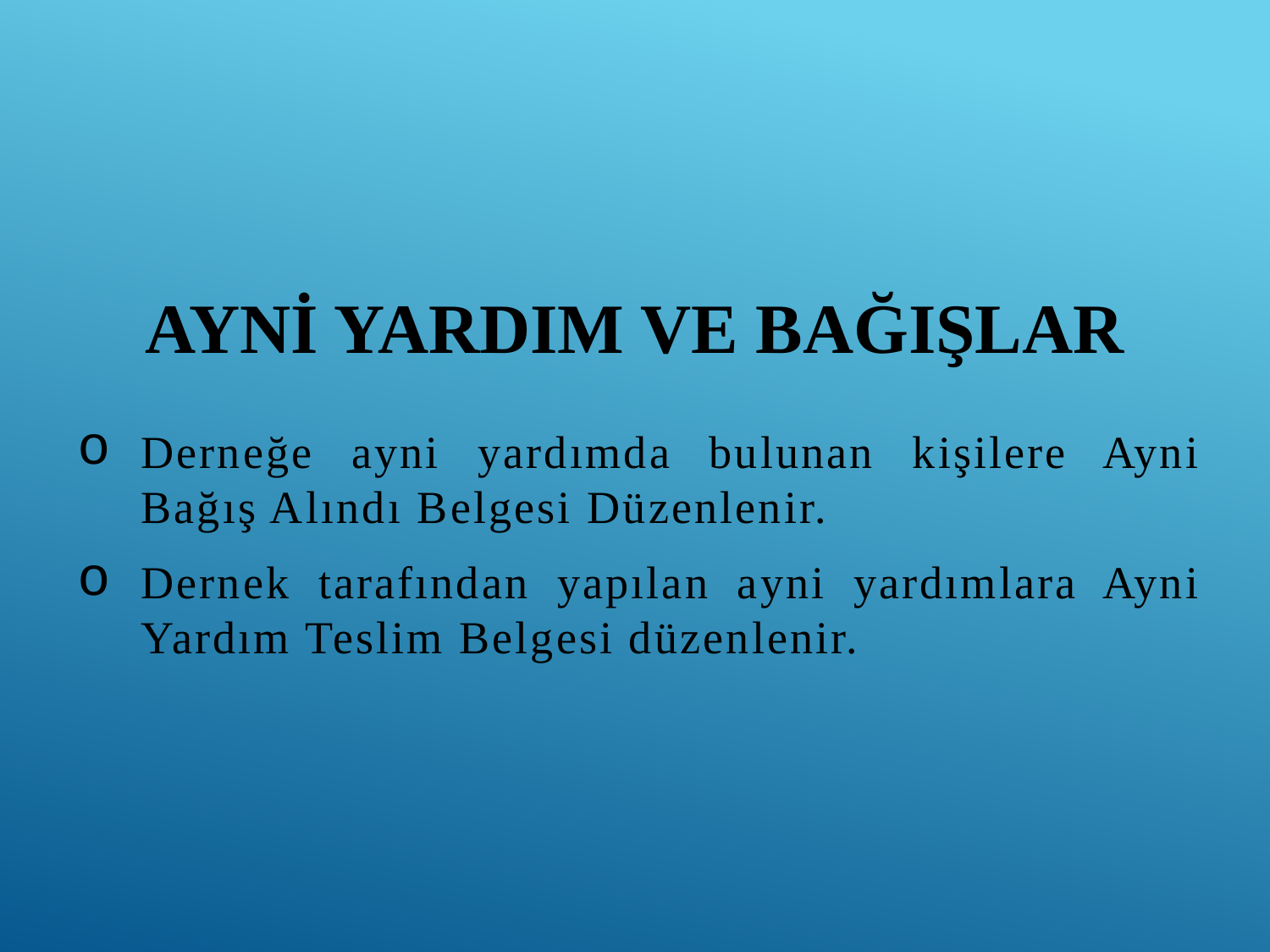

AYNİ YARDIM VE BAĞIŞLAR
Derneğe ayni yardımda bulunan kişilere Ayni Bağış Alındı Belgesi Düzenlenir.
Dernek tarafından yapılan ayni yardımlara Ayni Yardım Teslim Belgesi düzenlenir.